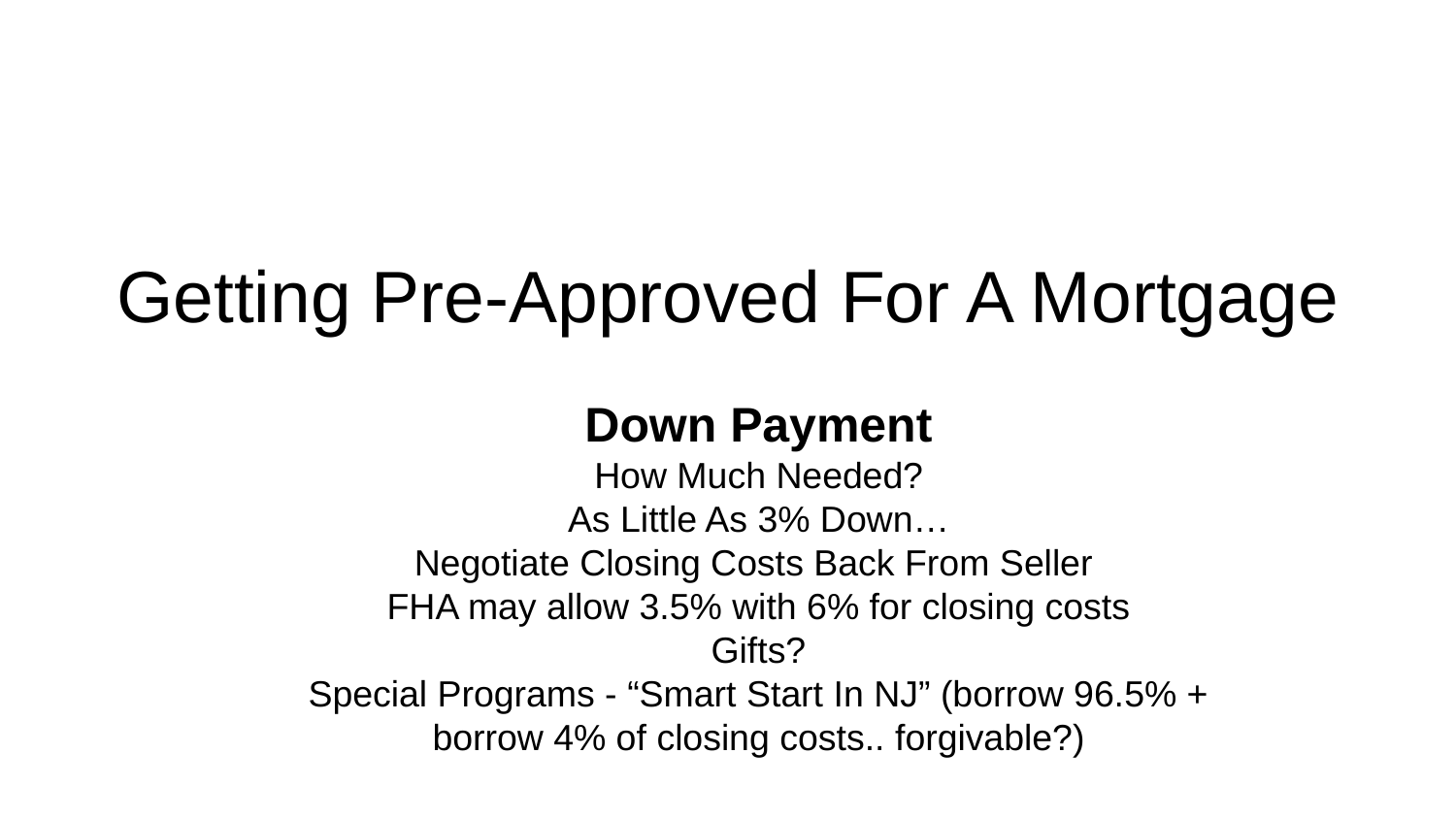

# Getting Pre-Approved For A Mortgage

Down Payment
How Much Needed?
As Little As 3% Down…
Negotiate Closing Costs Back From Seller
FHA may allow 3.5% with 6% for closing costs
Gifts?
Special Programs - “Smart Start In NJ” (borrow 96.5% + borrow 4% of closing costs.. forgivable?)